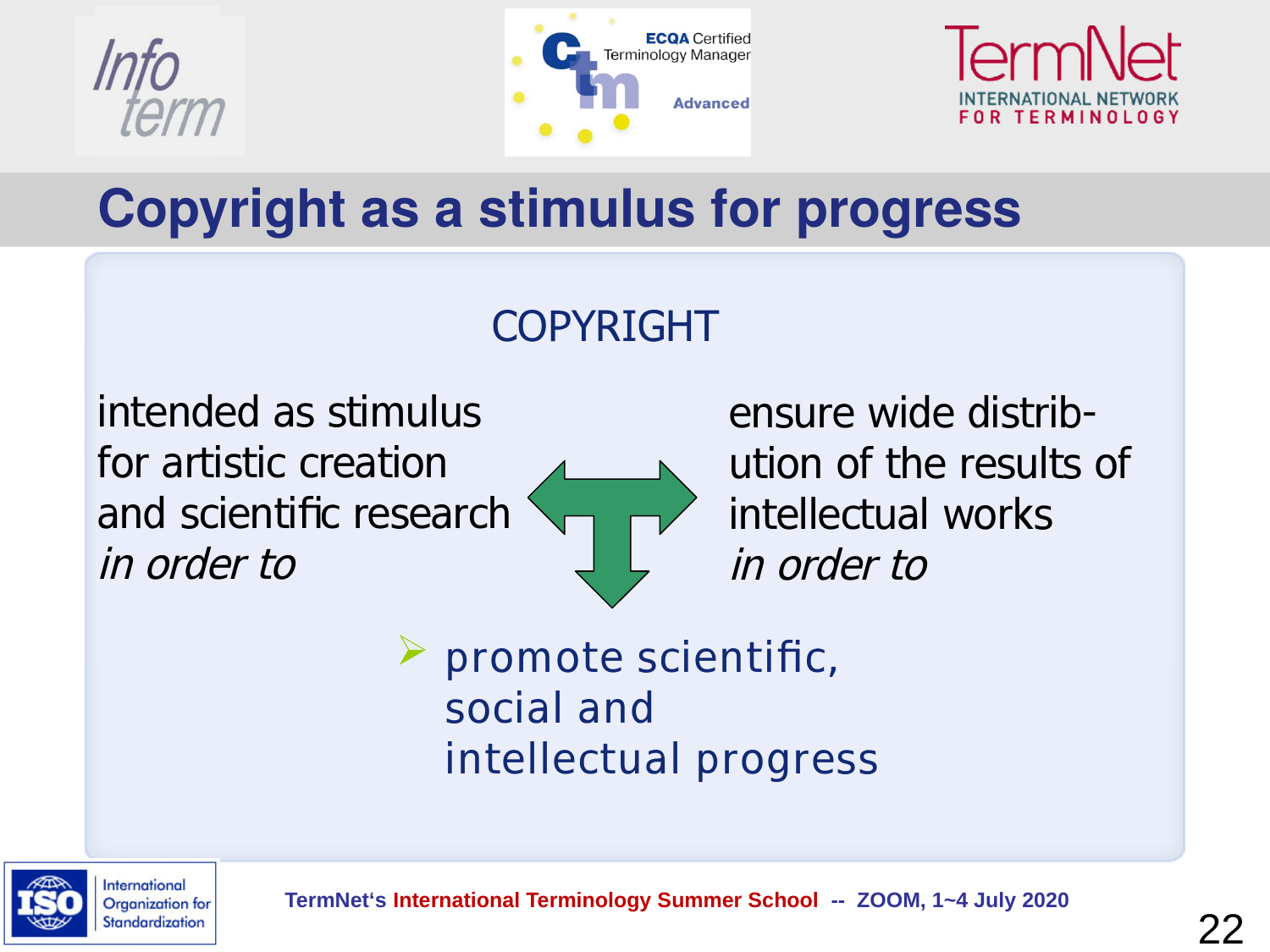

# Copyright as a stimulus for progress
COPYRIGHT
intended as stimulus for artistic creation and scientific research
in order to
ensure wide distrib-ution of the results of intellectual works
in order to

promote scientific, social and intellectual progress

22